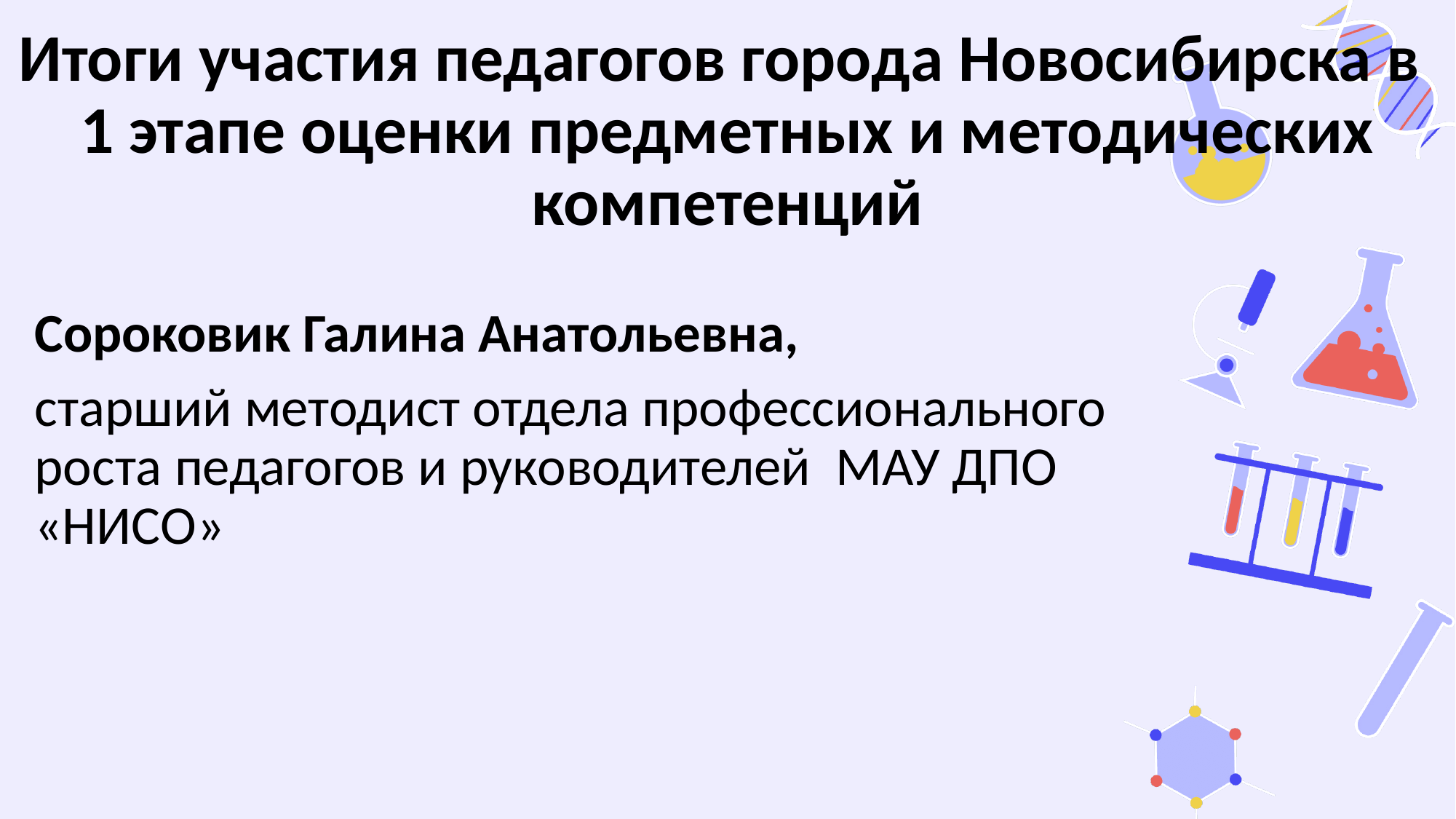

# Итоги участия педагогов города Новосибирска в  1 этапе оценки предметных и методических компетенций
Сороковик Галина Анатольевна,
старший методист отдела профессионального роста педагогов и руководителей  МАУ ДПО «НИСО»